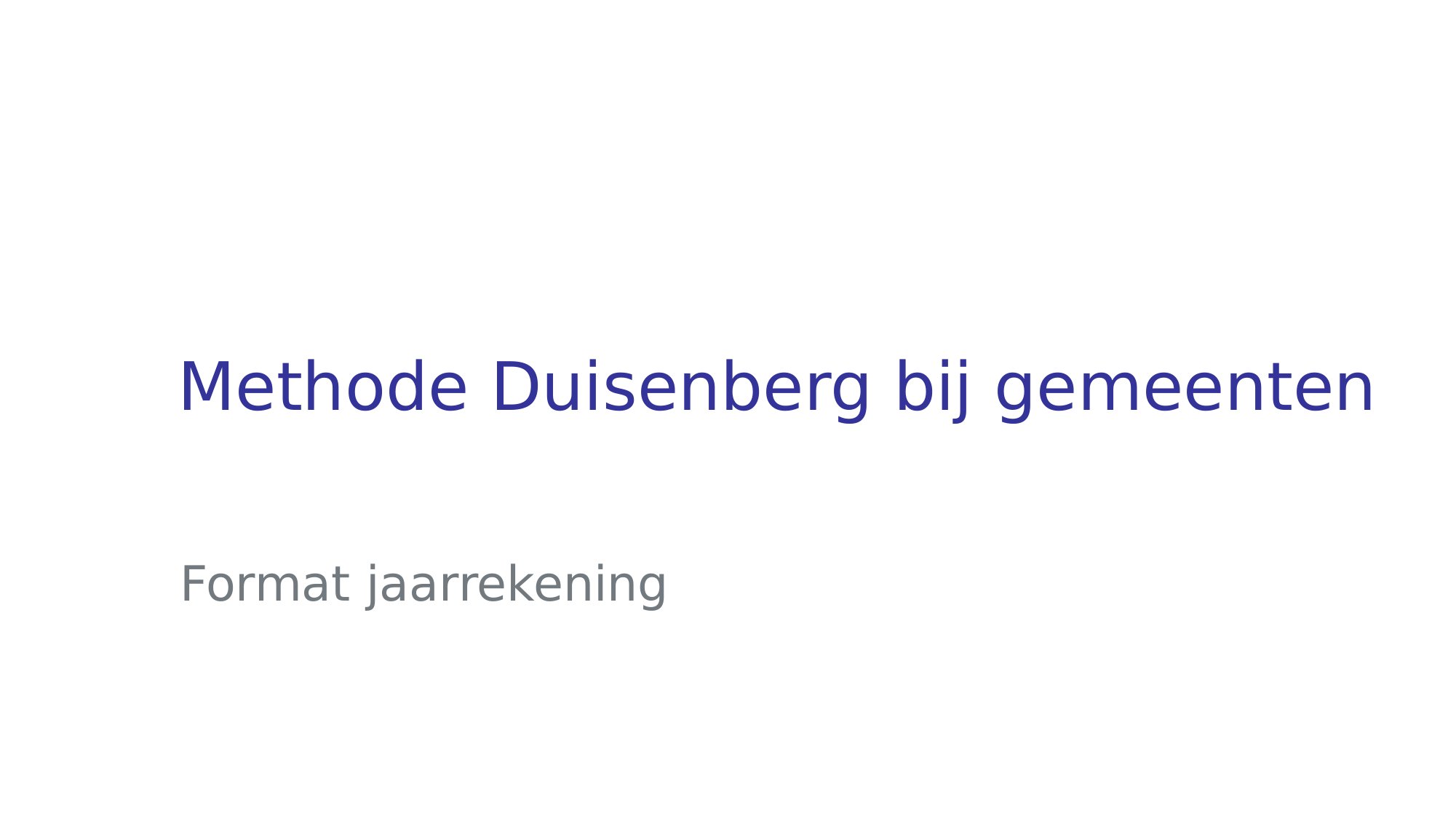

# Methode Duisenberg bij gemeenten
Format jaarrekening